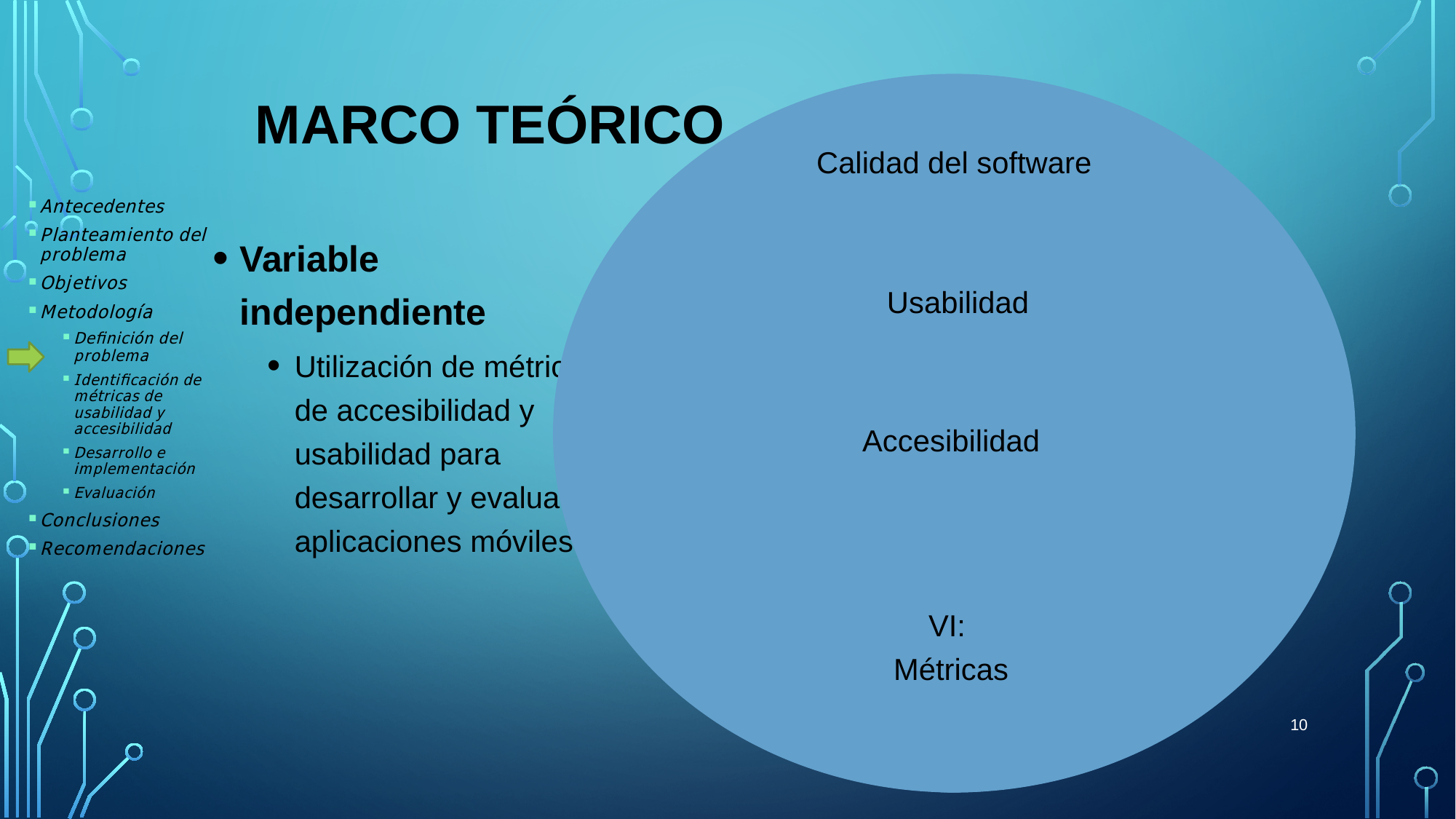

# Marco Teórico
Calidad del software
Usabilidad
Accesibilidad
VI:
Métricas
Antecedentes
Planteamiento del problema
Objetivos
Metodología
Definición del problema
Identificación de métricas de usabilidad y accesibilidad
Desarrollo e implementación
Evaluación
Conclusiones
Recomendaciones
Variable independiente
Utilización de métricas de accesibilidad y usabilidad para desarrollar y evaluar aplicaciones móviles.

10